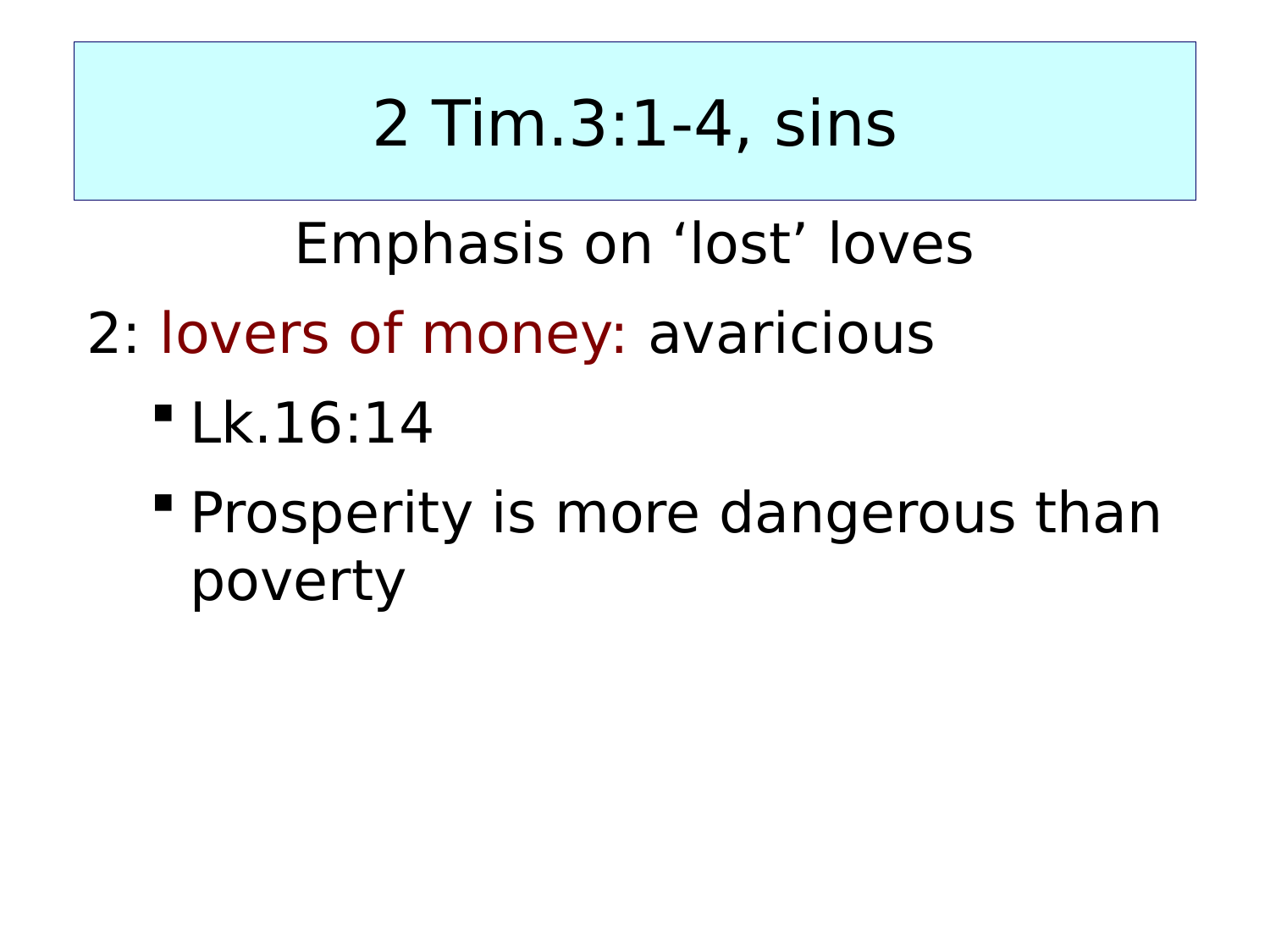

# 2 Tim.3:1-4, sins
Emphasis on ‘lost’ loves
2: lovers of money: avaricious
Lk.16:14
Prosperity is more dangerous than poverty